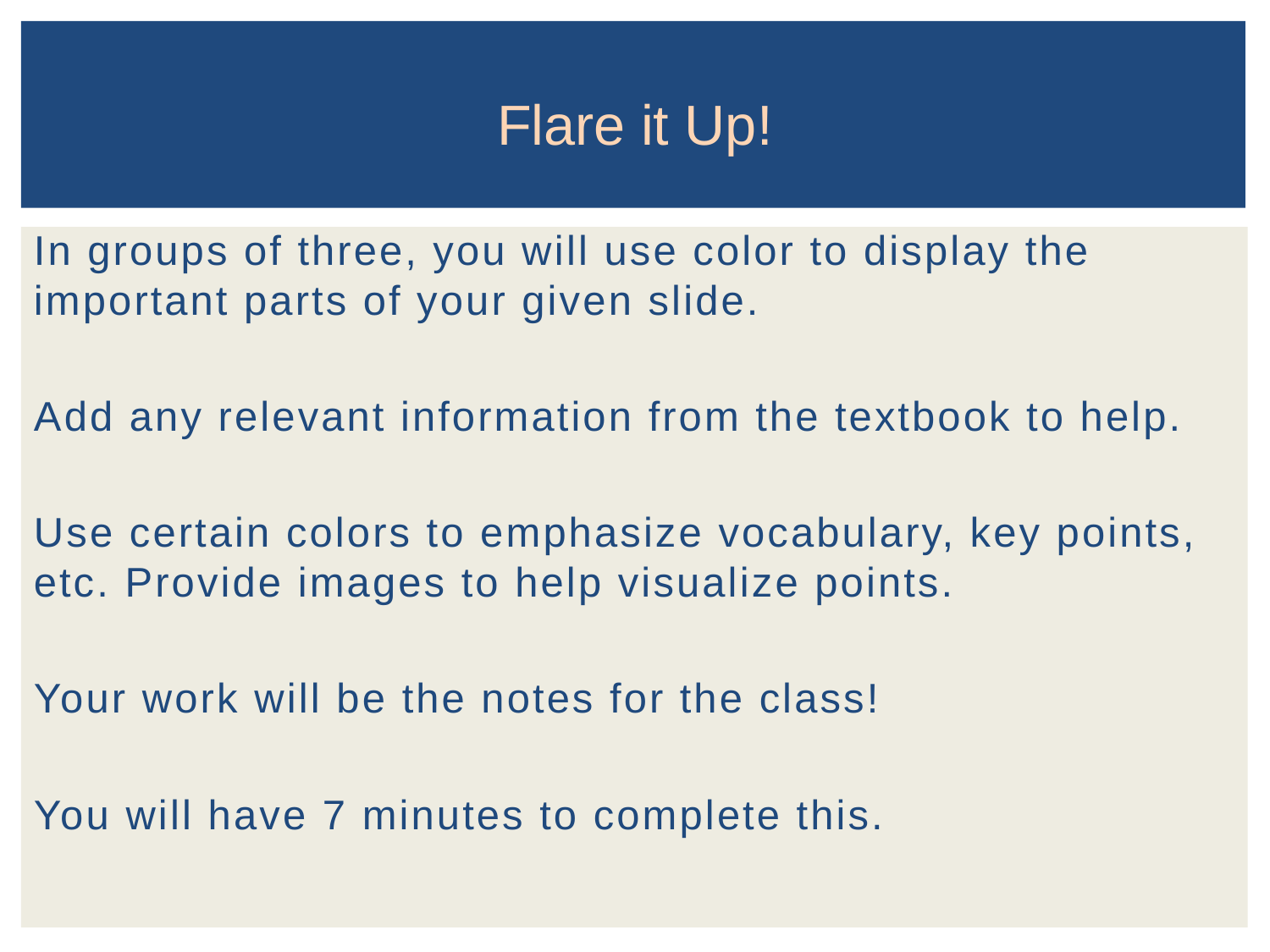

# Flare it Up!
In groups of three, you will use color to display the important parts of your given slide.

Add any relevant information from the textbook to help.

Use certain colors to emphasize vocabulary, key points, etc. Provide images to help visualize points.

Your work will be the notes for the class!

You will have 7 minutes to complete this.